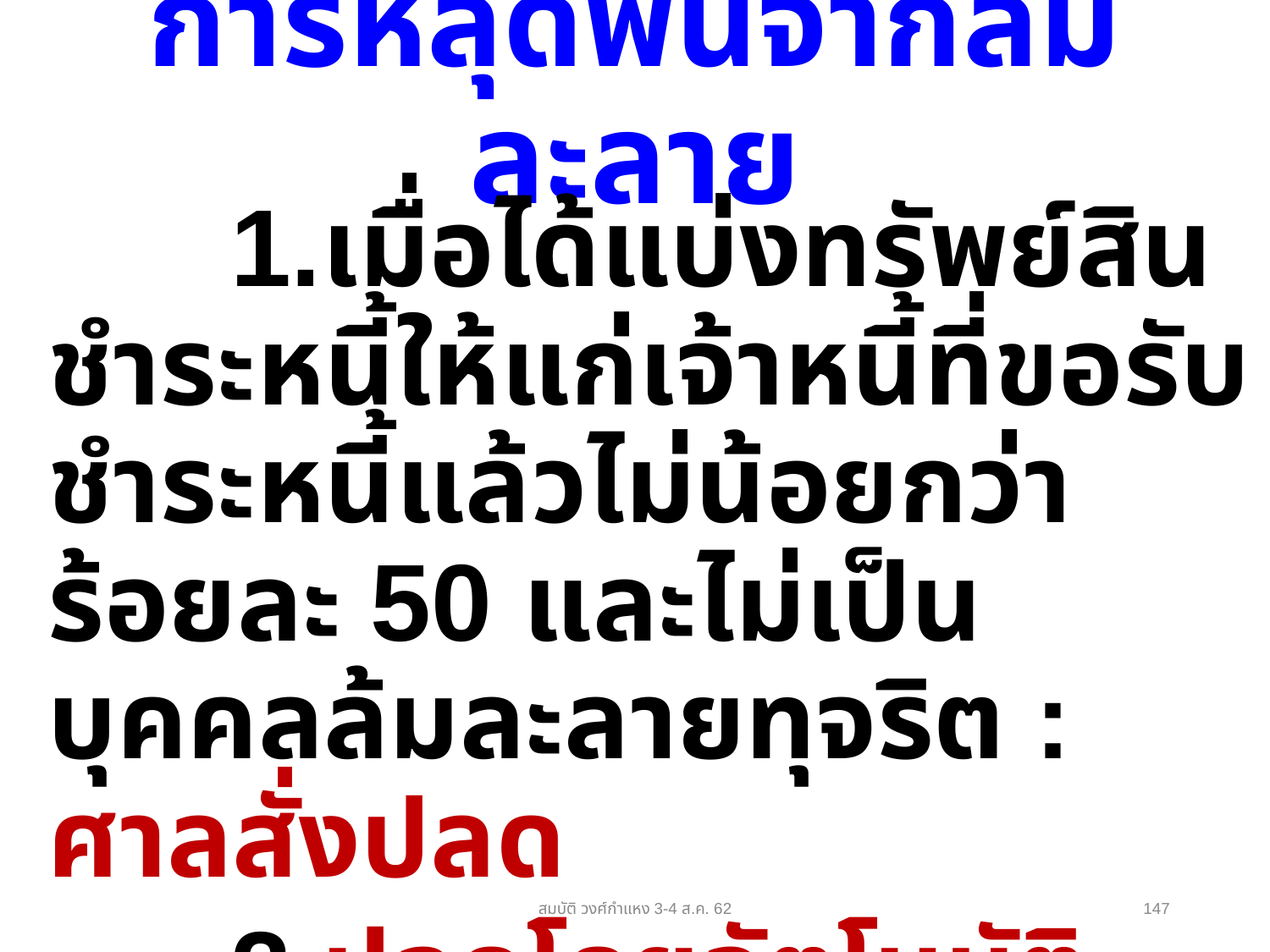

# การหลุดพ้นจากล้มละลาย
      1.เมื่อได้แบ่งทรัพย์สินชำระหนี้ให้แก่เจ้าหนี้ที่ขอรับชำระหนี้แล้วไม่น้อยกว่า ร้อยละ 50 และไม่เป็นบุคคลล้มละลายทุจริต : ศาลสั่งปลด
      2.ปลดโดยอัตโนมัติ เมื่อพ้นกำหนด 3 ปี นับแต่วันที่ศาลพิพากษาให้ล้มละลาย
สมบัติ วงศ์กำแหง 3-4 ส.ค. 62
147